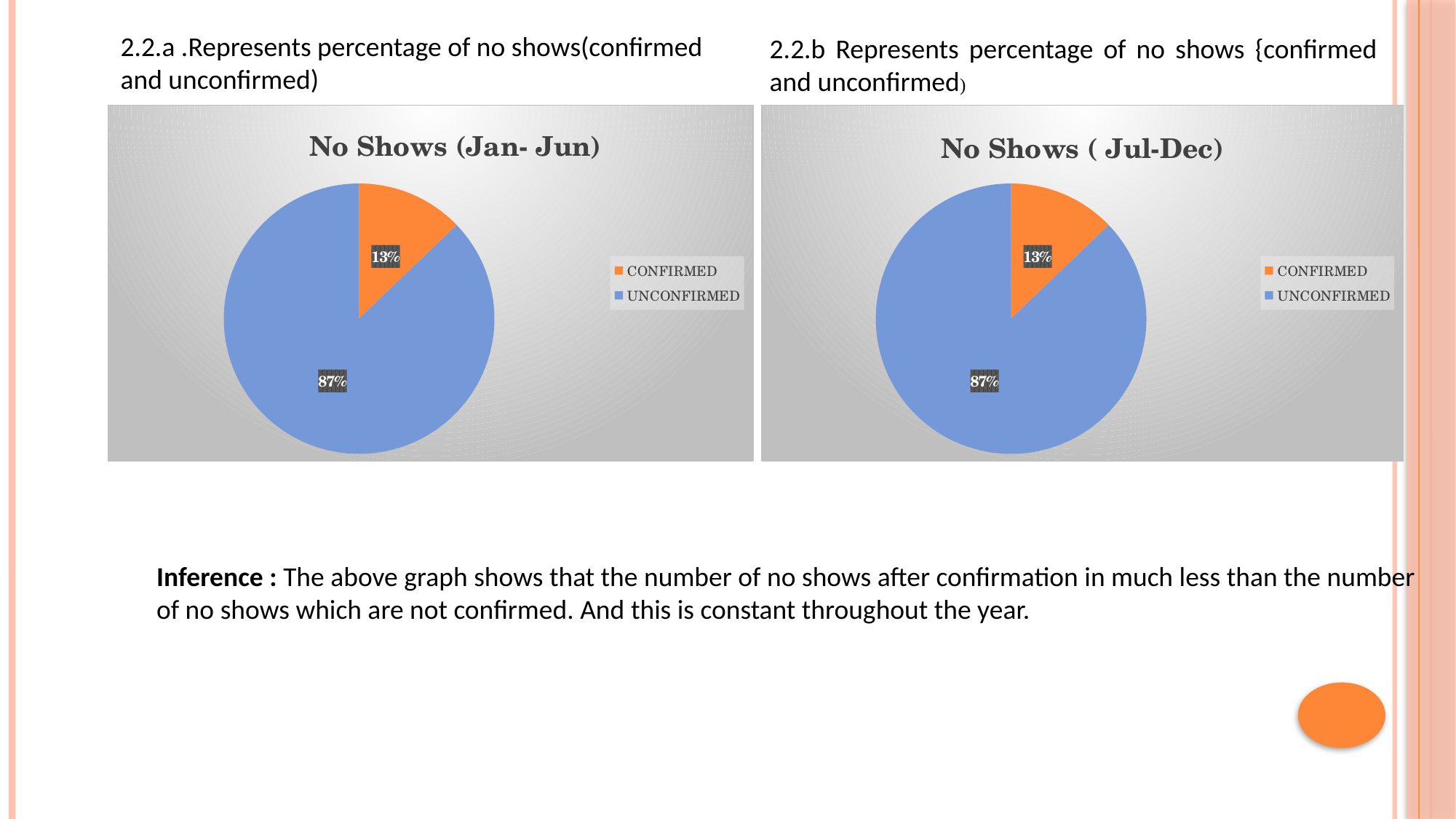

2.2.a .Represents percentage of no shows(confirmed and unconfirmed)
2.2.b Represents percentage of no shows {confirmed and unconfirmed)

### Chart: No Shows ( Jul-Dec)

| Category |  |
|---|---|
| CONFIRMED | 12.83 |
| UNCONFIRMED | 87.16999999999999 |

### Chart: No Shows (Jan- Jun)

| Category |  |
|---|---|
| CONFIRMED | 12.83 |
| UNCONFIRMED | 87.16999999999999 |
Inference : The above graph shows that the number of no shows after confirmation in much less than the number of no shows which are not confirmed. And this is constant throughout the year.